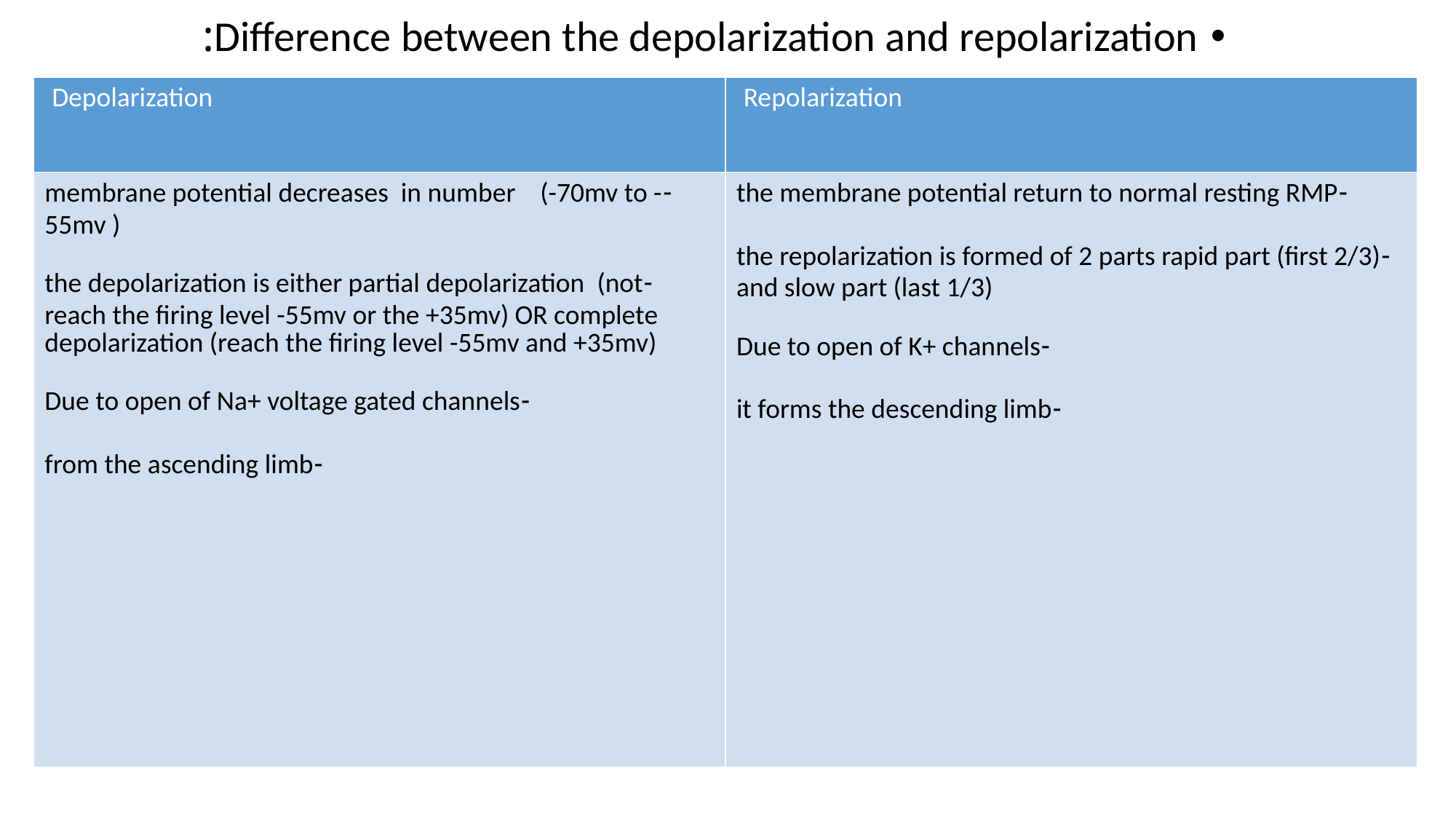

Difference between the depolarization and repolarization:

#
| Depolarization | Repolarization |
| --- | --- |
| -membrane potential decreases in number (-70mv to -55mv ) -the depolarization is either partial depolarization (not reach the firing level -55mv or the +35mv) OR complete depolarization (reach the firing level -55mv and +35mv) -Due to open of Na+ voltage gated channels -from the ascending limb | -the membrane potential return to normal resting RMP -the repolarization is formed of 2 parts rapid part (first 2/3) and slow part (last 1/3) -Due to open of K+ channels -it forms the descending limb |